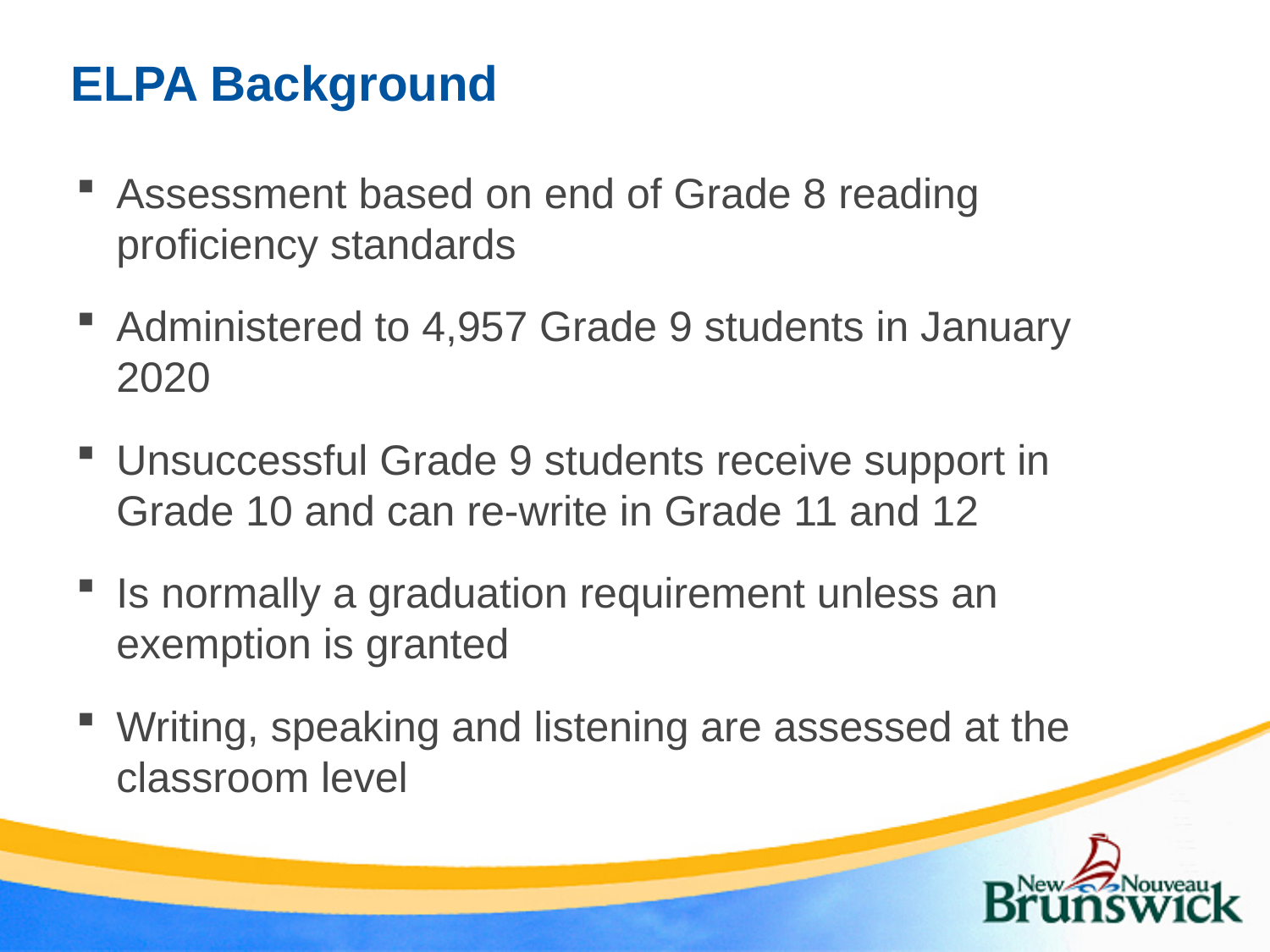

# ELPA Background
Assessment based on end of Grade 8 reading proficiency standards
Administered to 4,957 Grade 9 students in January 2020
Unsuccessful Grade 9 students receive support in Grade 10 and can re-write in Grade 11 and 12
Is normally a graduation requirement unless an exemption is granted
Writing, speaking and listening are assessed at the classroom level